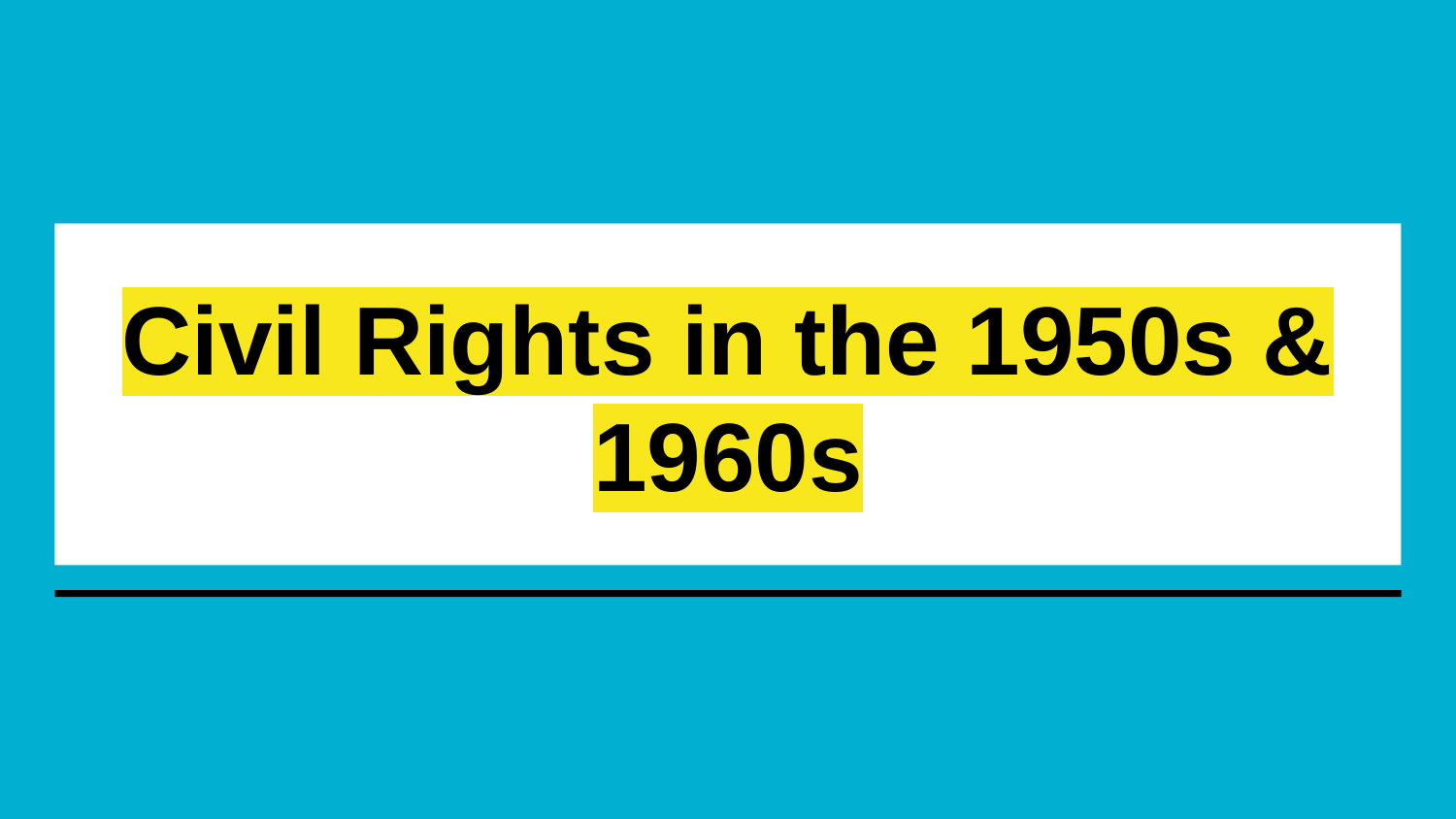

# Civil Rights in the 1950s & 1960s